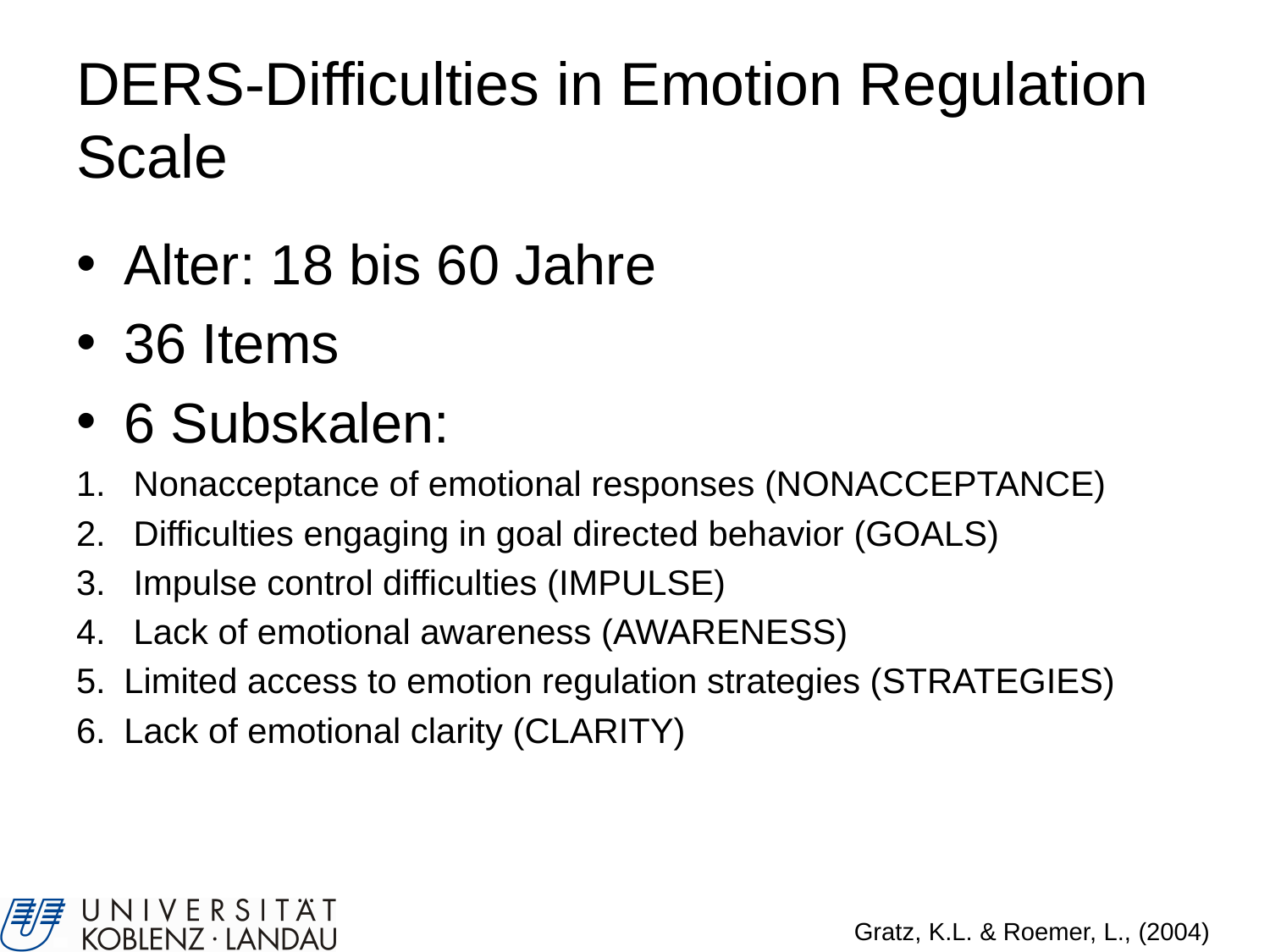

# DERS-Difficulties in Emotion Regulation Scale
Alter: 18 bis 60 Jahre
36 Items
6 Subskalen:
 Nonacceptance of emotional responses (NONACCEPTANCE)
 Difficulties engaging in goal directed behavior (GOALS)
 Impulse control difficulties (IMPULSE)
 Lack of emotional awareness (AWARENESS)
Limited access to emotion regulation strategies (STRATEGIES)
Lack of emotional clarity (CLARITY)

Gratz, K.L. & Roemer, L., (2004)